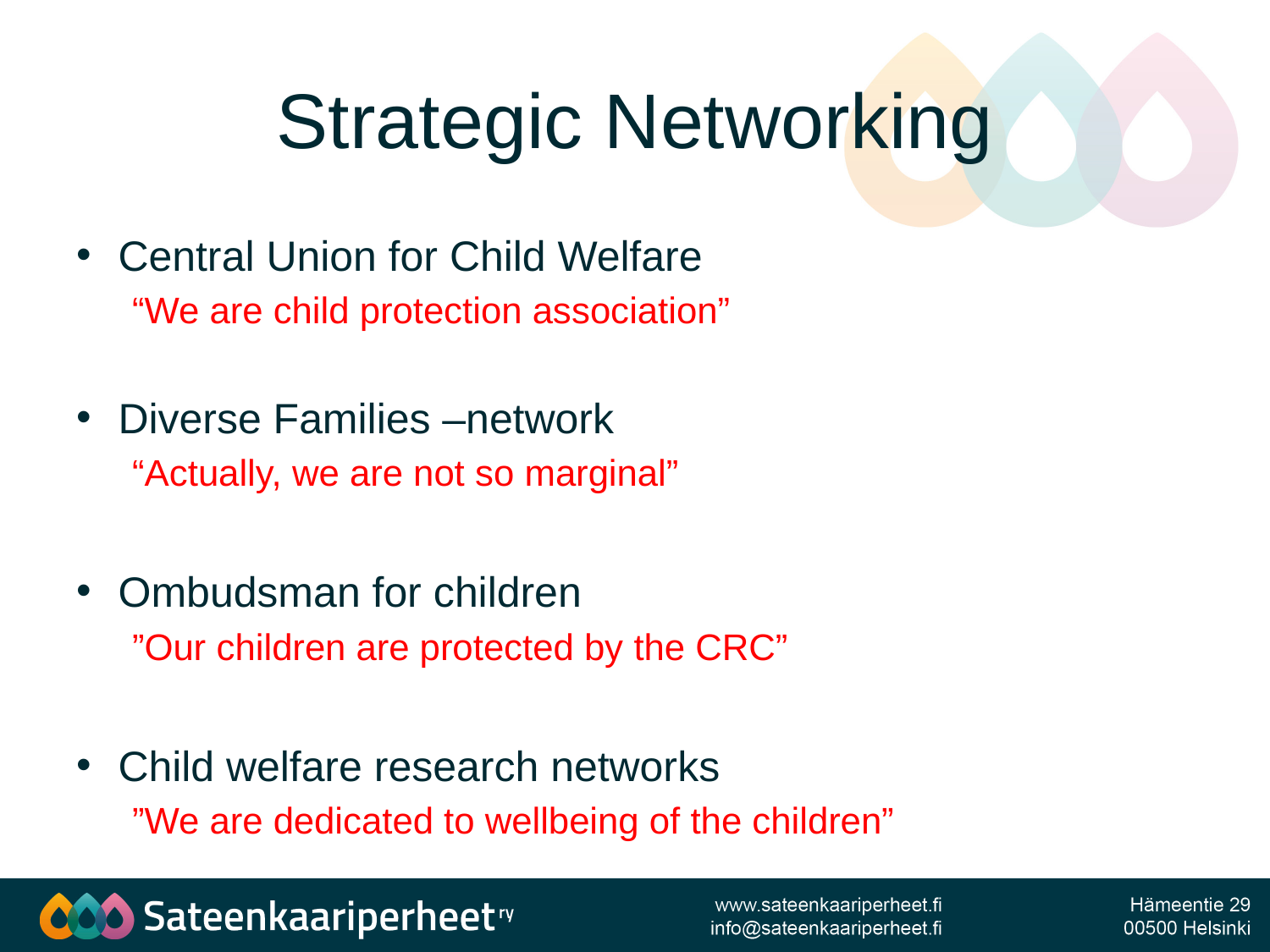

# Strategic Networking
Central Union for Child Welfare
“We are child protection association”

Diverse Families –network
“Actually, we are not so marginal”

Ombudsman for children
”Our children are protected by the CRC”

Child welfare research networks
”We are dedicated to wellbeing of the children”